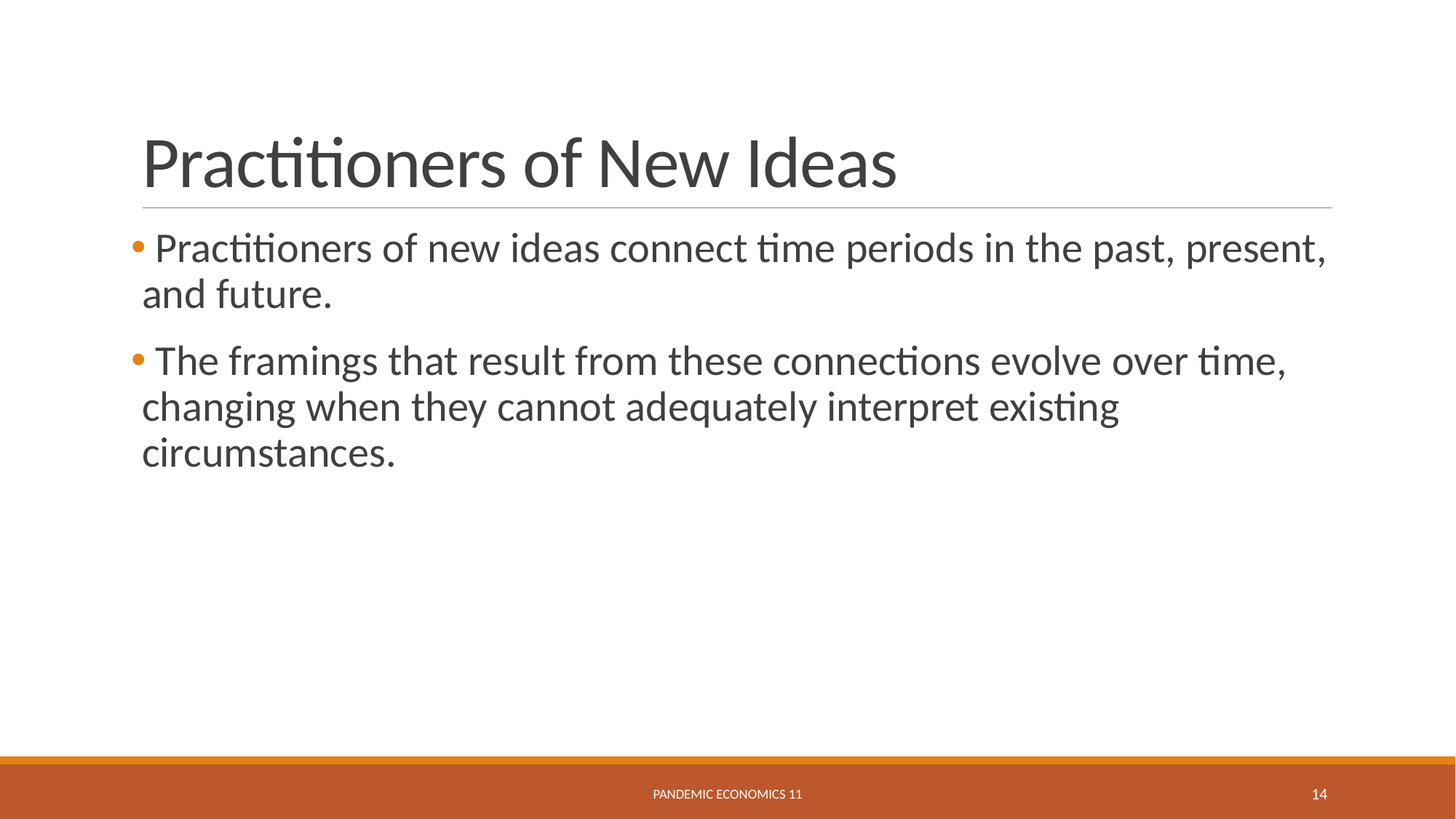

# Practitioners of New Ideas
 Practitioners of new ideas connect time periods in the past, present, and future.
 The framings that result from these connections evolve over time, changing when they cannot adequately interpret existing circumstances.
Pandemic Economics 11
14